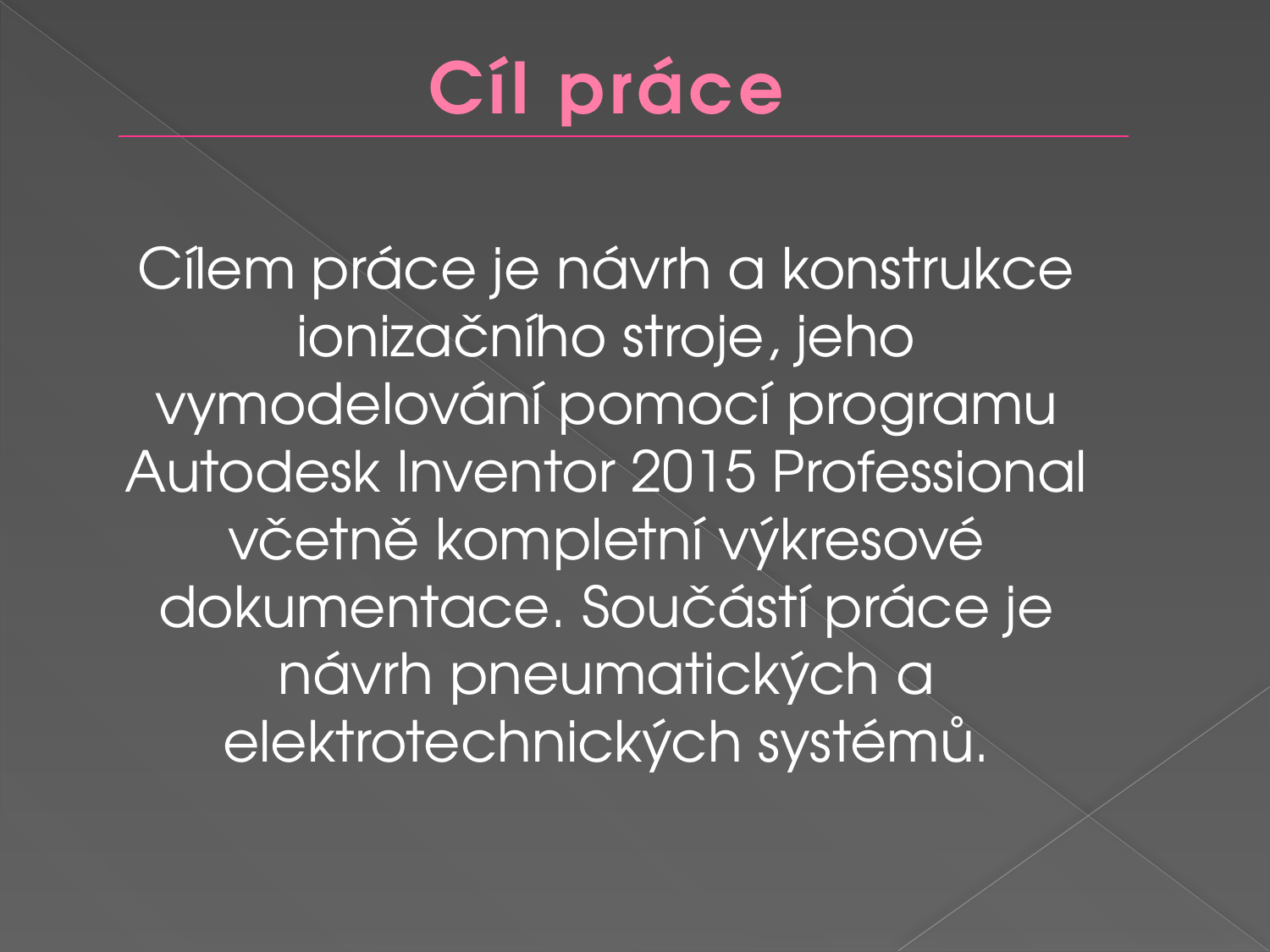

Cíl práce
Cílem práce je návrh a konstrukce ionizačního stroje, jeho vymodelování pomocí programu Autodesk Inventor 2015 Professional včetně kompletní výkresové dokumentace. Součástí práce je návrh pneumatických a elektrotechnických systémů.